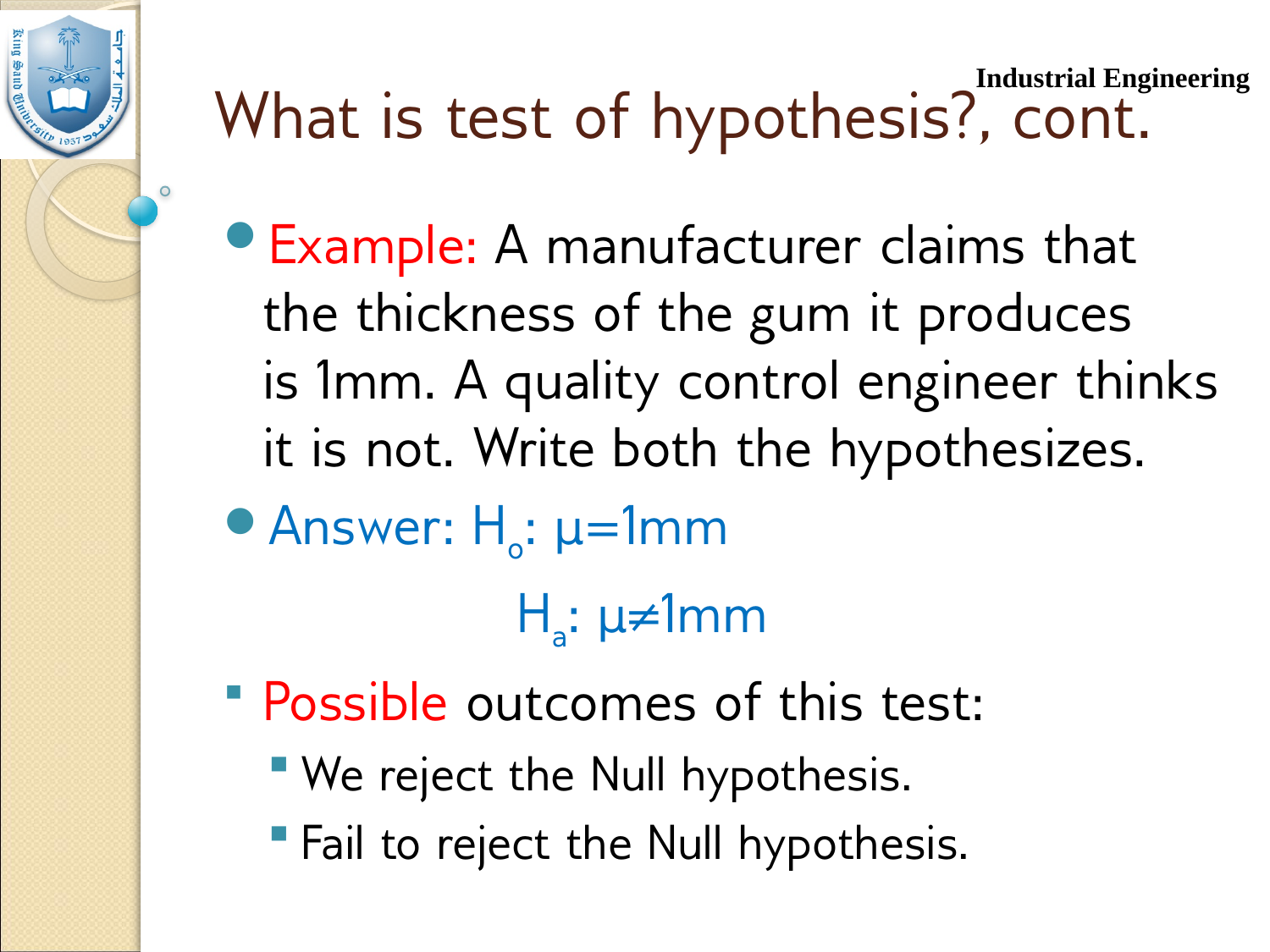

# What is test of hypothesis?, cont.
Example: A manufacturer claims that the thickness of the gum it produces is 1mm. A quality control engineer thinks it is not. Write both the hypothesizes.
Answer: Ho: µ=1mm
			Ha: µ≠1mm
Possible outcomes of this test:
We reject the Null hypothesis.
Fail to reject the Null hypothesis.